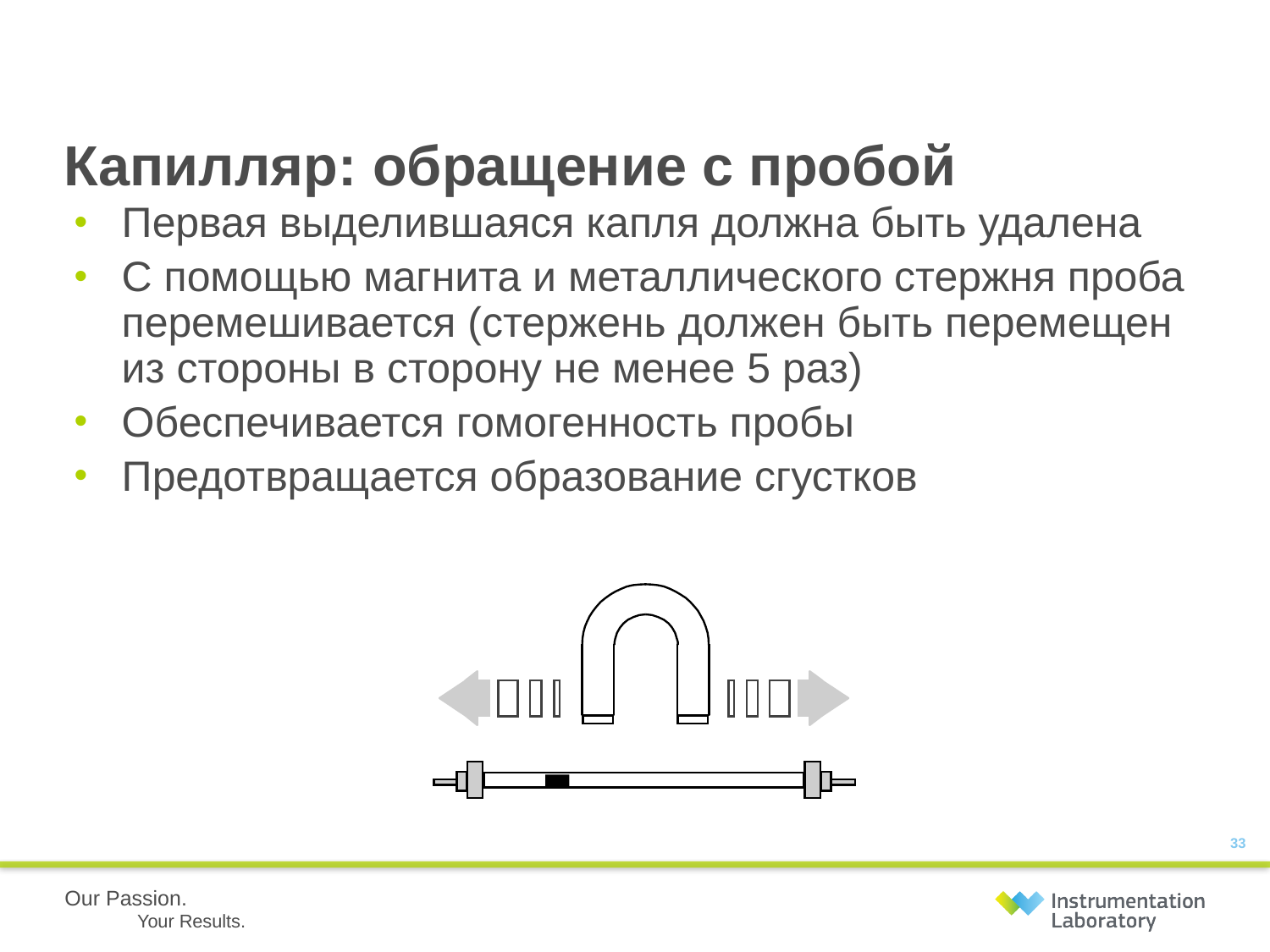

# Капилляр: обращение с пробой

Первая выделившаяся капля должна быть удалена
С помощью магнита и металлического стержня проба перемешивается (стержень должен быть перемещен из стороны в сторону не менее 5 раз)
Обеспечивается гомогенность пробы
Предотвращается образование сгустков

33